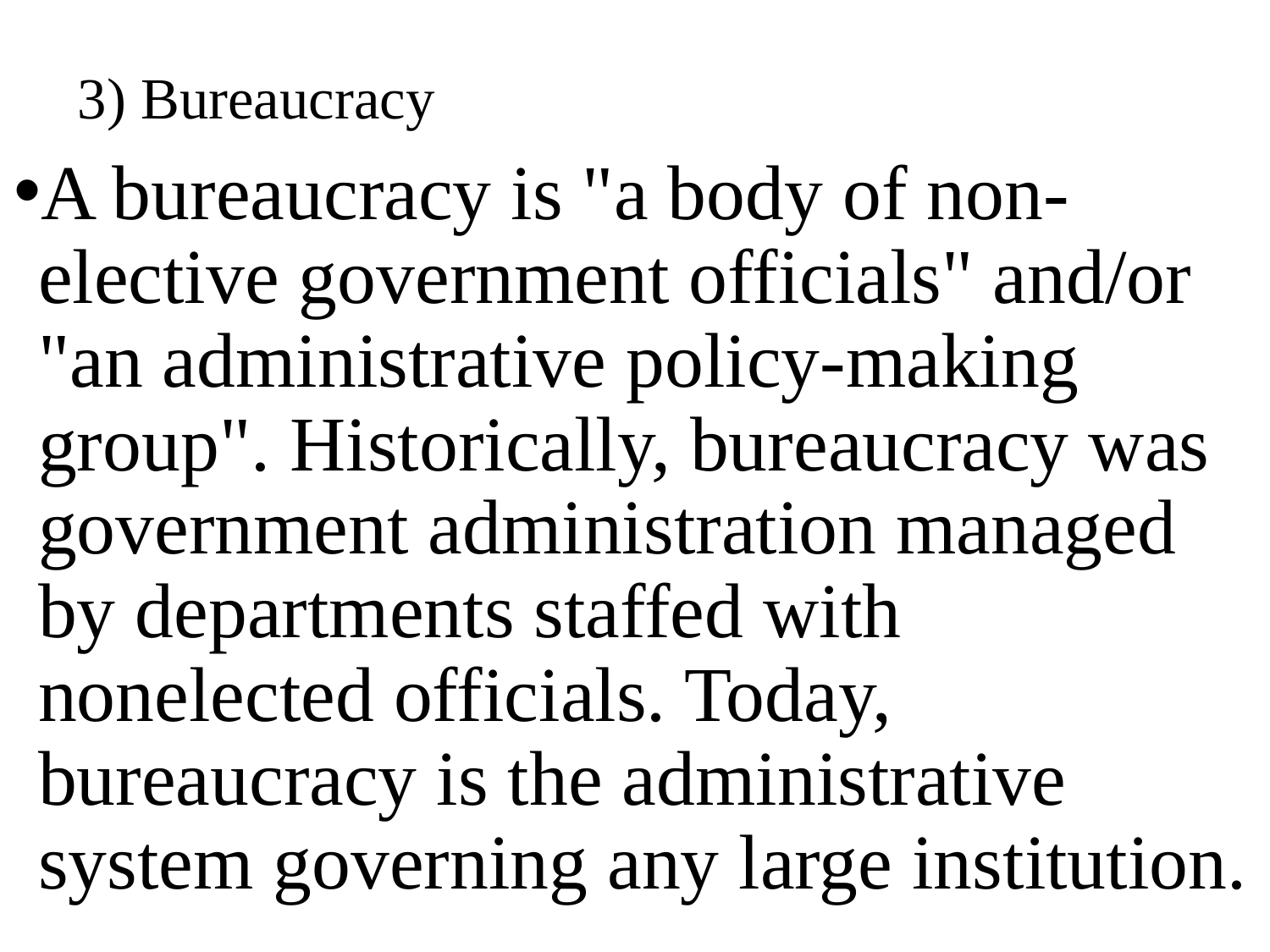

# 3) Bureaucracy
A bureaucracy is "a body of non-elective government officials" and/or "an administrative policy-making group". Historically, bureaucracy was government administration managed by departments staffed with nonelected officials. Today, bureaucracy is the administrative system governing any large institution.